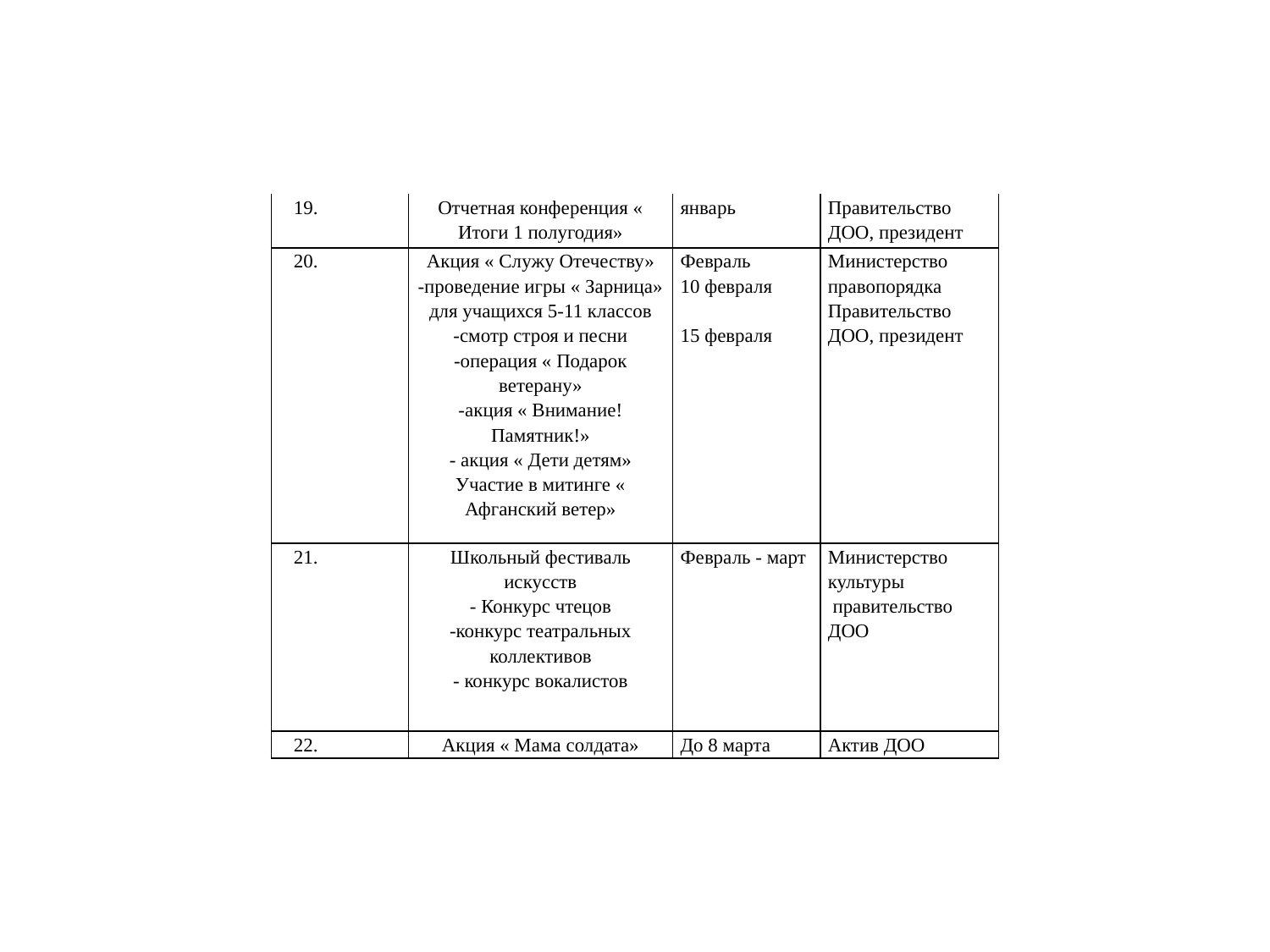

| 19. | Отчетная конференция « Итоги 1 полугодия» | январь | Правительство ДОО, президент |
| --- | --- | --- | --- |
| 20. | Акция « Служу Отечеству» -проведение игры « Зарница» для учащихся 5-11 классов -смотр строя и песни -операция « Подарок ветерану» -акция « Внимание! Памятник!» - акция « Дети детям» Участие в митинге « Афганский ветер» | Февраль 10 февраля   15 февраля | Министерство правопорядка Правительство ДОО, президент |
| 21. | Школьный фестиваль искусств - Конкурс чтецов -конкурс театральных коллективов - конкурс вокалистов | Февраль - март | Министерство культуры  правительство ДОО |
| 22. | Акция « Мама солдата» | До 8 марта | Актив ДОО |